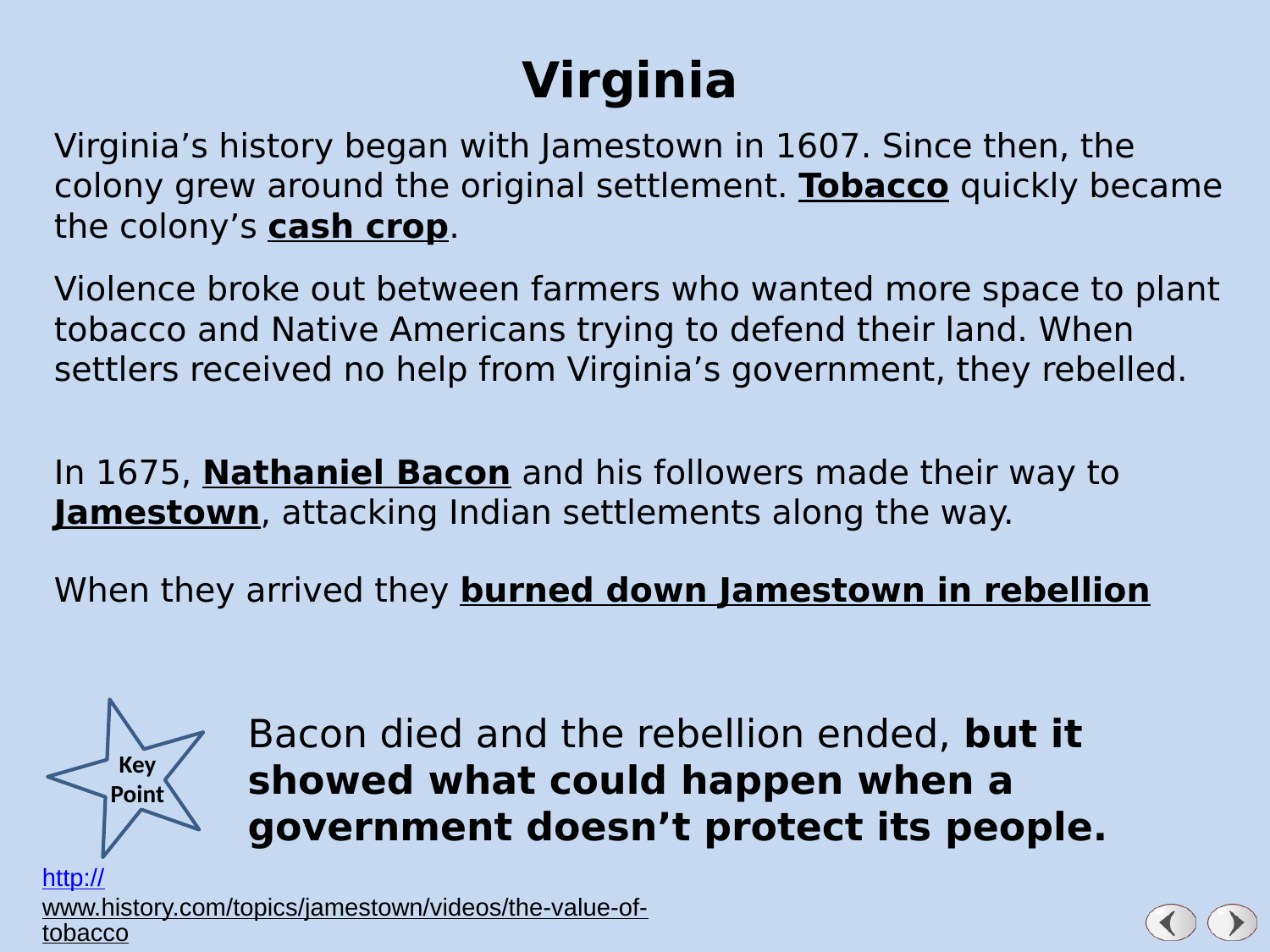

Virginia
Virginia’s history began with Jamestown in 1607. Since then, the colony grew around the original settlement. Tobacco quickly became the colony’s cash crop.
Violence broke out between farmers who wanted more space to plant tobacco and Native Americans trying to defend their land. When settlers received no help from Virginia’s government, they rebelled.
In 1675, Nathaniel Bacon and his followers made their way to Jamestown, attacking Indian settlements along the way.
When they arrived they burned down Jamestown in rebellion

Bacon died and the rebellion ended, but it showed what could happen when a government doesn’t protect its people.
Key Point
http://www.history.com/topics/jamestown/videos/the-value-of-tobacco